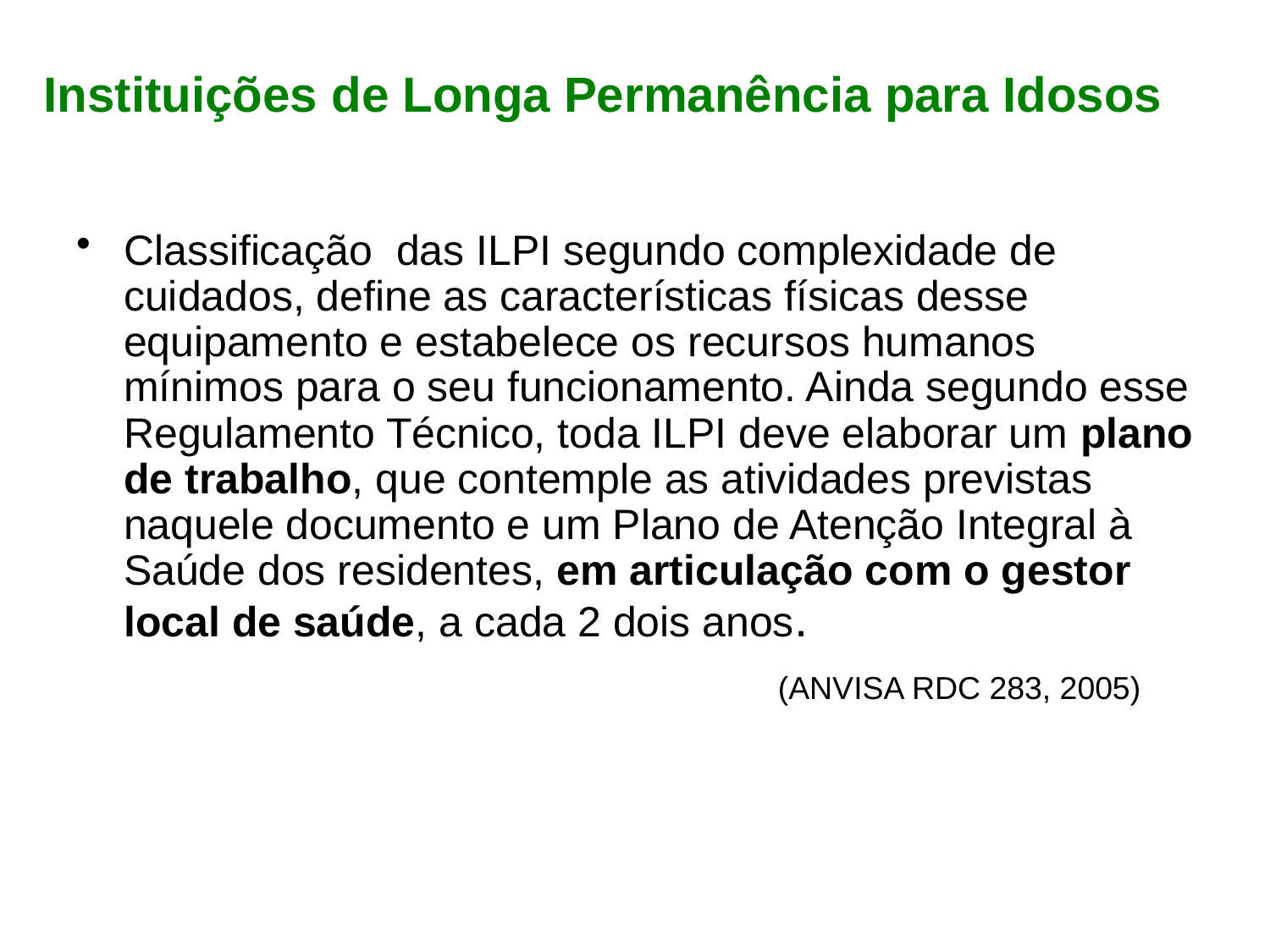

# Instituições de Longa Permanência para Idosos
Classificação  das ILPI segundo complexidade de cuidados, define as características físicas desse equipamento e estabelece os recursos humanos mínimos para o seu funcionamento. Ainda segundo esse Regulamento Técnico, toda ILPI deve elaborar um plano de trabalho, que contemple as atividades previstas naquele documento e um Plano de Atenção Integral à Saúde dos residentes, em articulação com o gestor local de saúde, a cada 2 dois anos.
                                                   (ANVISA RDC 283, 2005)